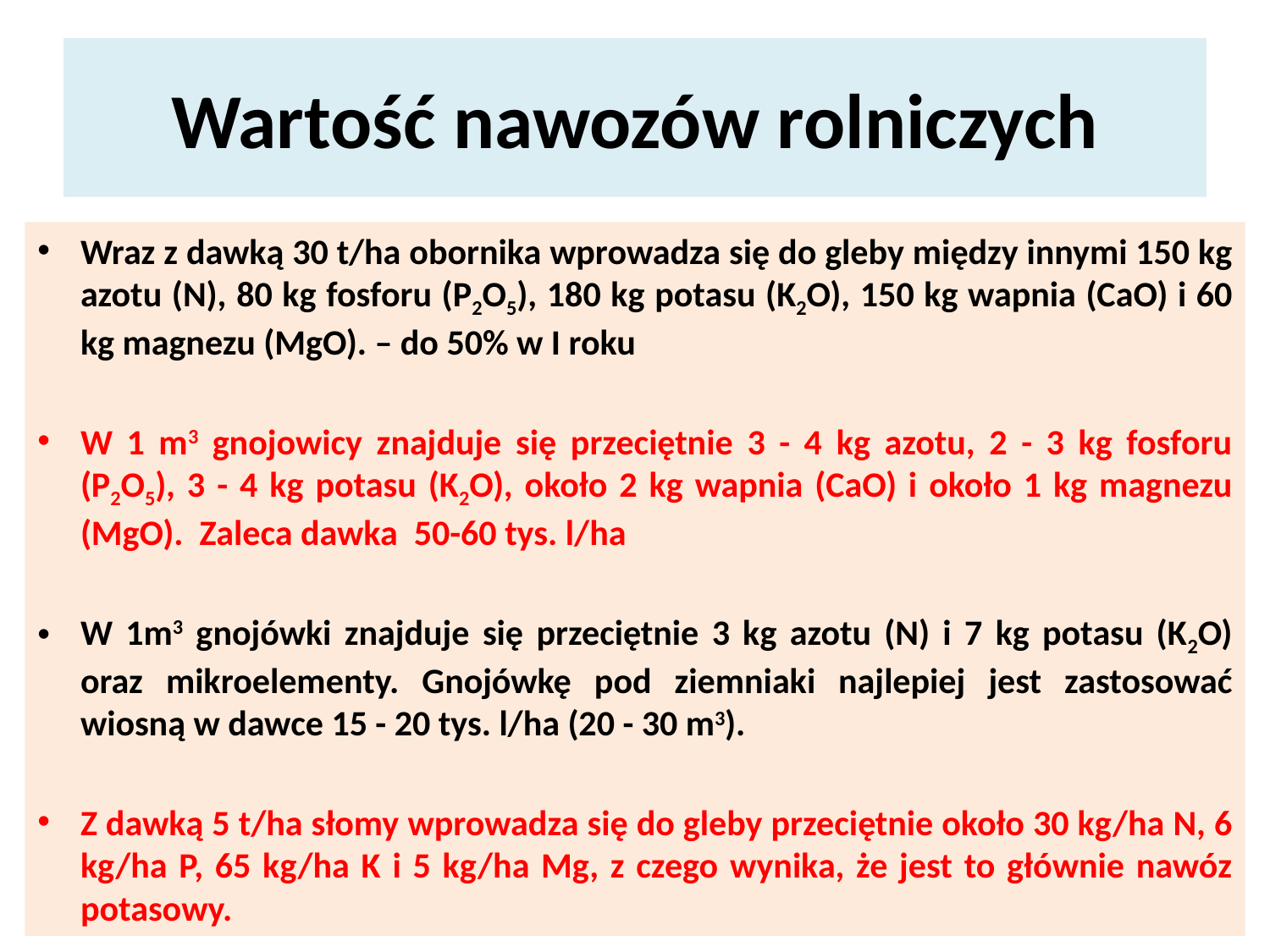

# Wartość nawozów rolniczych
Wraz z dawką 30 t/ha obornika wprowadza się do gleby między innymi 150 kg azotu (N), 80 kg fosforu (P2O5), 180 kg potasu (K2O), 150 kg wapnia (CaO) i 60 kg magnezu (MgO). – do 50% w I roku

W 1 m3 gnojowicy znajduje się przeciętnie 3 - 4 kg azotu, 2 - 3 kg fosforu (P2O5), 3 - 4 kg potasu (K2O), około 2 kg wapnia (CaO) i około 1 kg magnezu (MgO).  Zaleca dawka  50-60 tys. l/ha

W 1m3 gnojówki znajduje się przeciętnie 3 kg azotu (N) i 7 kg potasu (K2O) oraz mikroelementy. Gnojówkę pod ziemniaki najlepiej jest zastosować wiosną w dawce 15 - 20 tys. l/ha (20 - 30 m3).

Z dawką 5 t/ha słomy wprowadza się do gleby przeciętnie około 30 kg/ha N, 6 kg/ha P, 65 kg/ha K i 5 kg/ha Mg, z czego wynika, że jest to głównie nawóz potasowy.